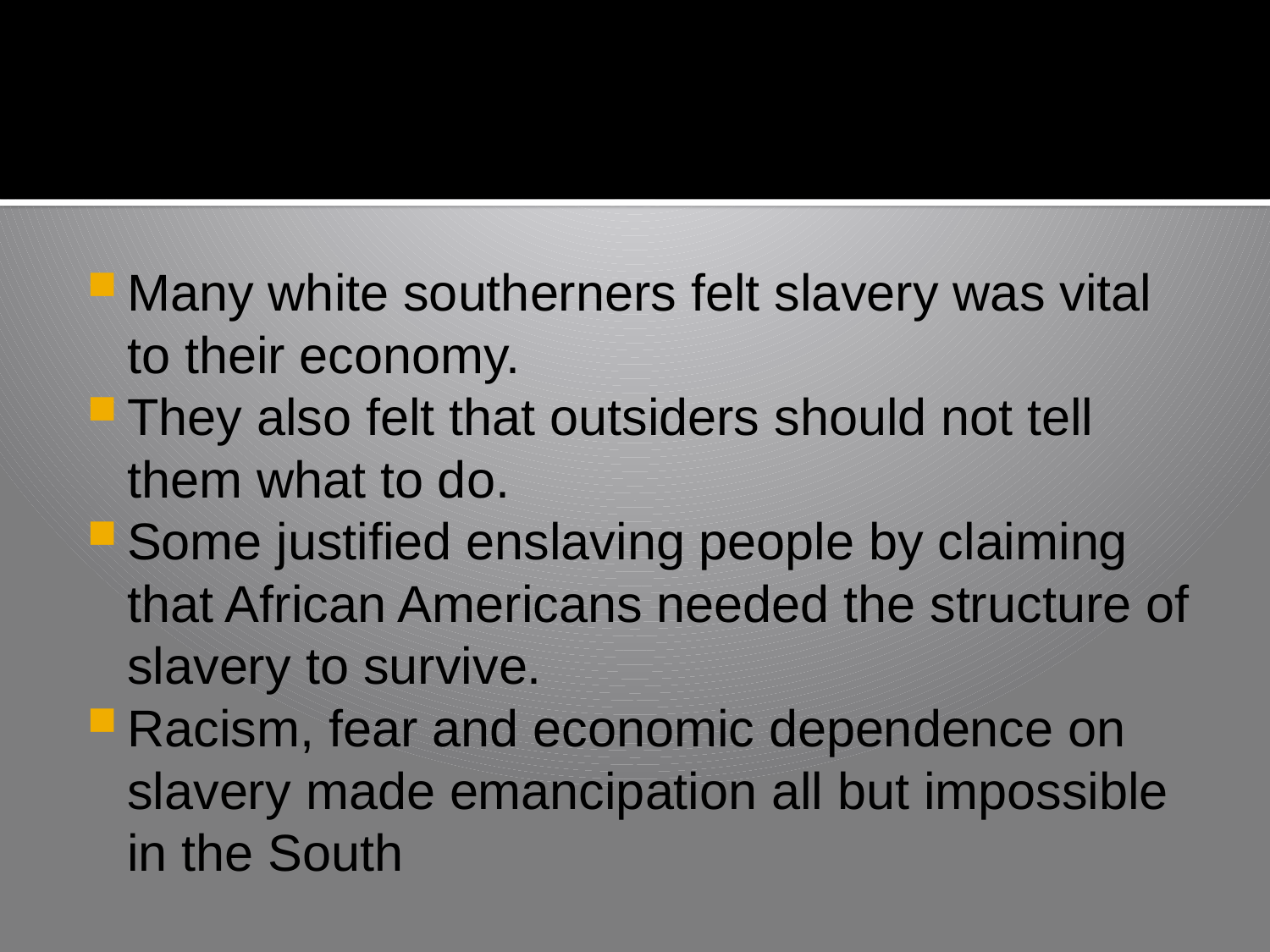

#
Many white southerners felt slavery was vital to their economy.
They also felt that outsiders should not tell them what to do.
Some justified enslaving people by claiming that African Americans needed the structure of slavery to survive.
Racism, fear and economic dependence on slavery made emancipation all but impossible in the South